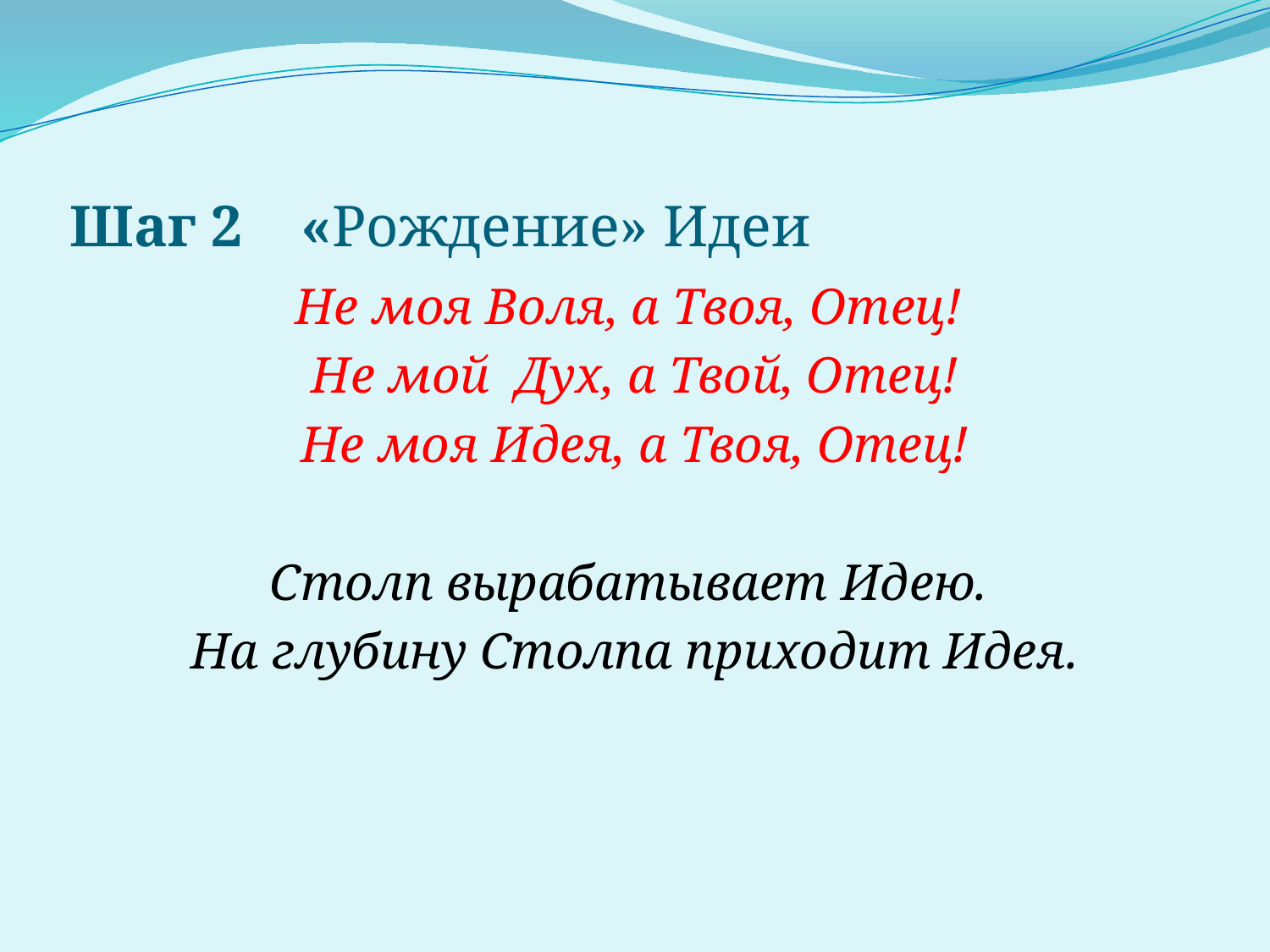

# Шаг 2    «Рождение» Идеи
Не моя Воля, а Твоя, Отец!
Не мой  Дух, а Твой, Отец!
Не моя Идея, а Твоя, Отец!

Столп вырабатывает Идею.
На глубину Столпа приходит Идея.